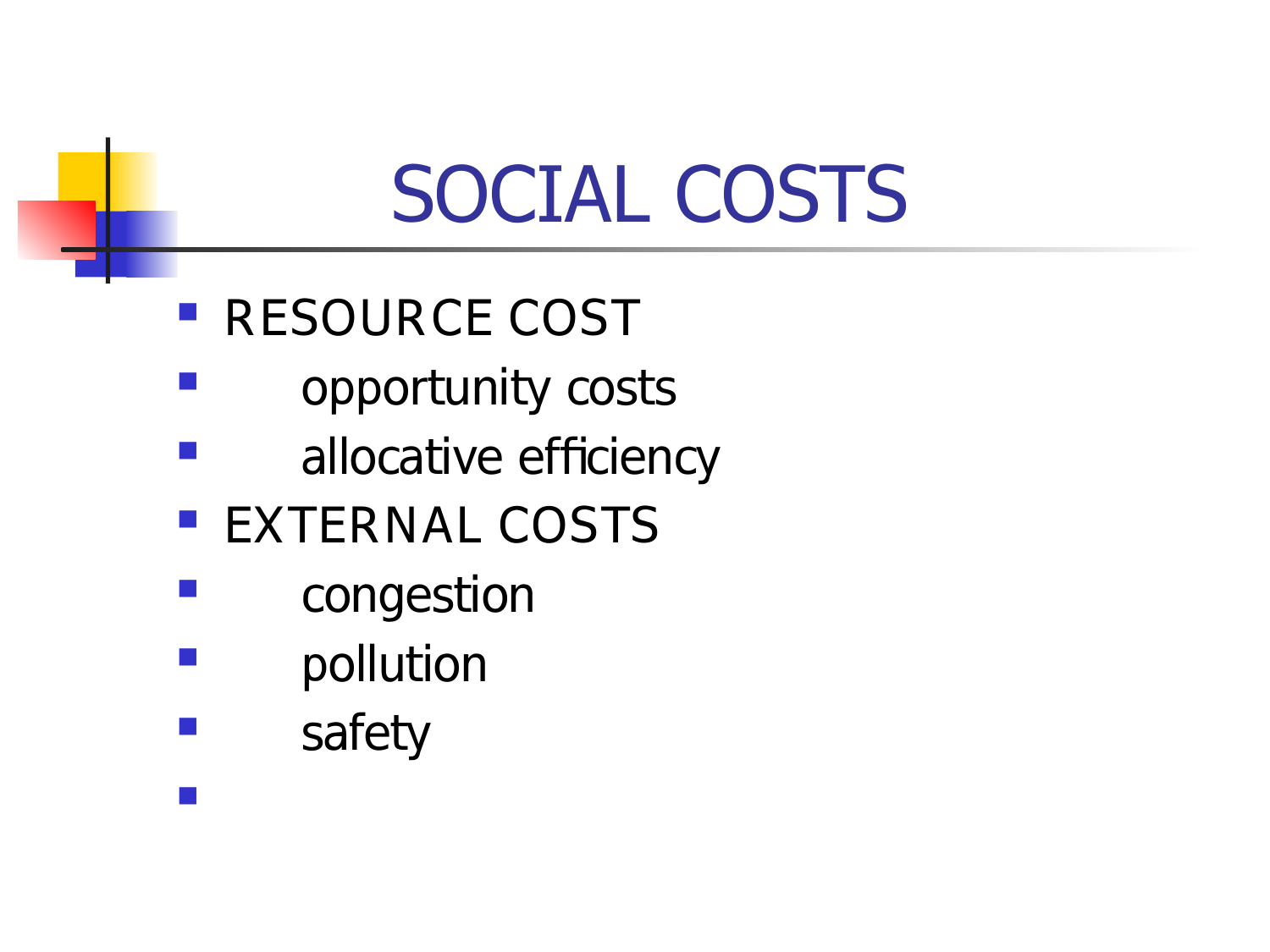

# SOCIAL COSTS
RESOURCE COST
     opportunity costs
     allocative efficiency
EXTERNAL COSTS
     congestion
     pollution
     safety